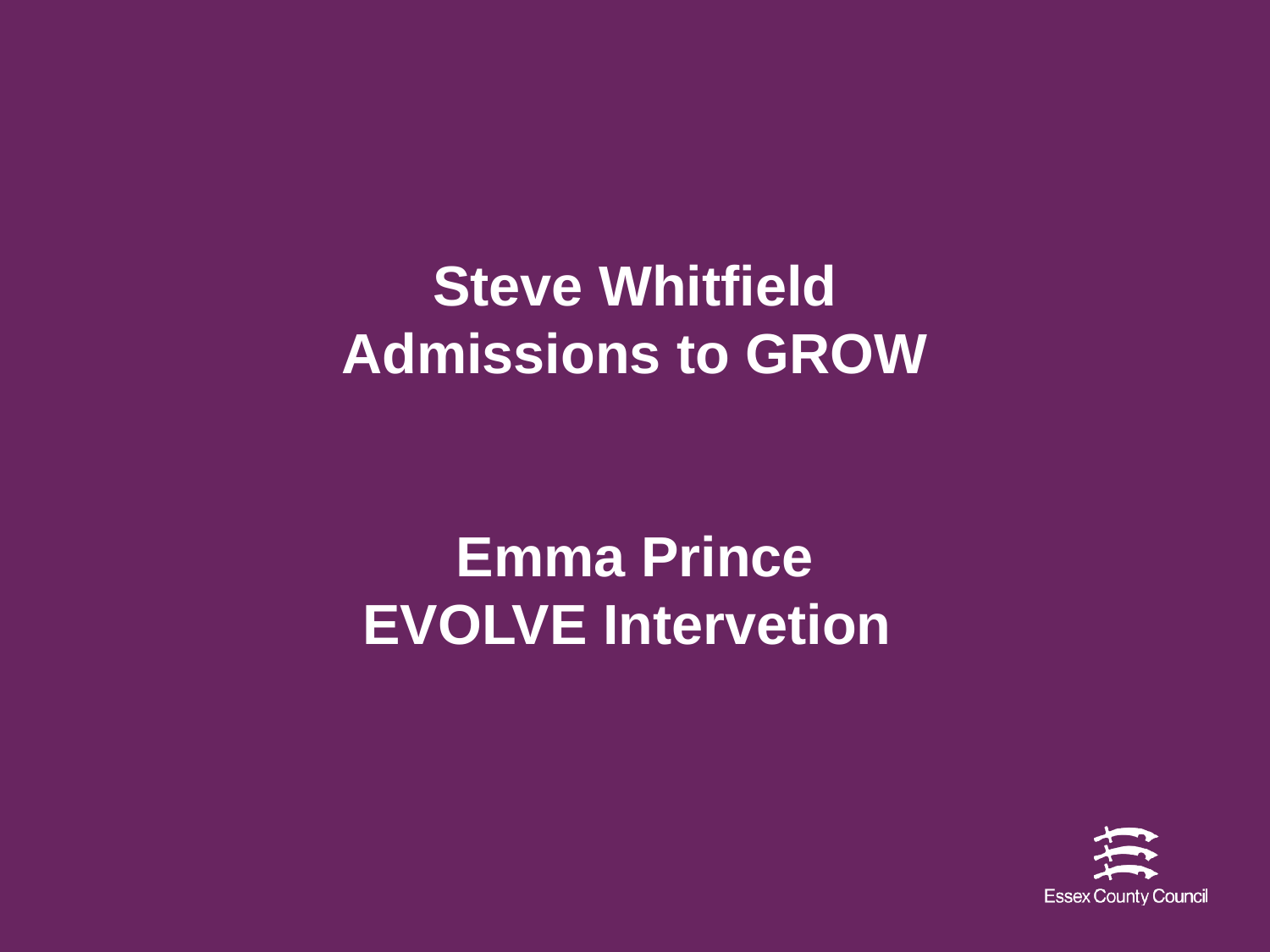

# Steve Whitfield Admissions to GROW Emma Prince EVOLVE Intervetion